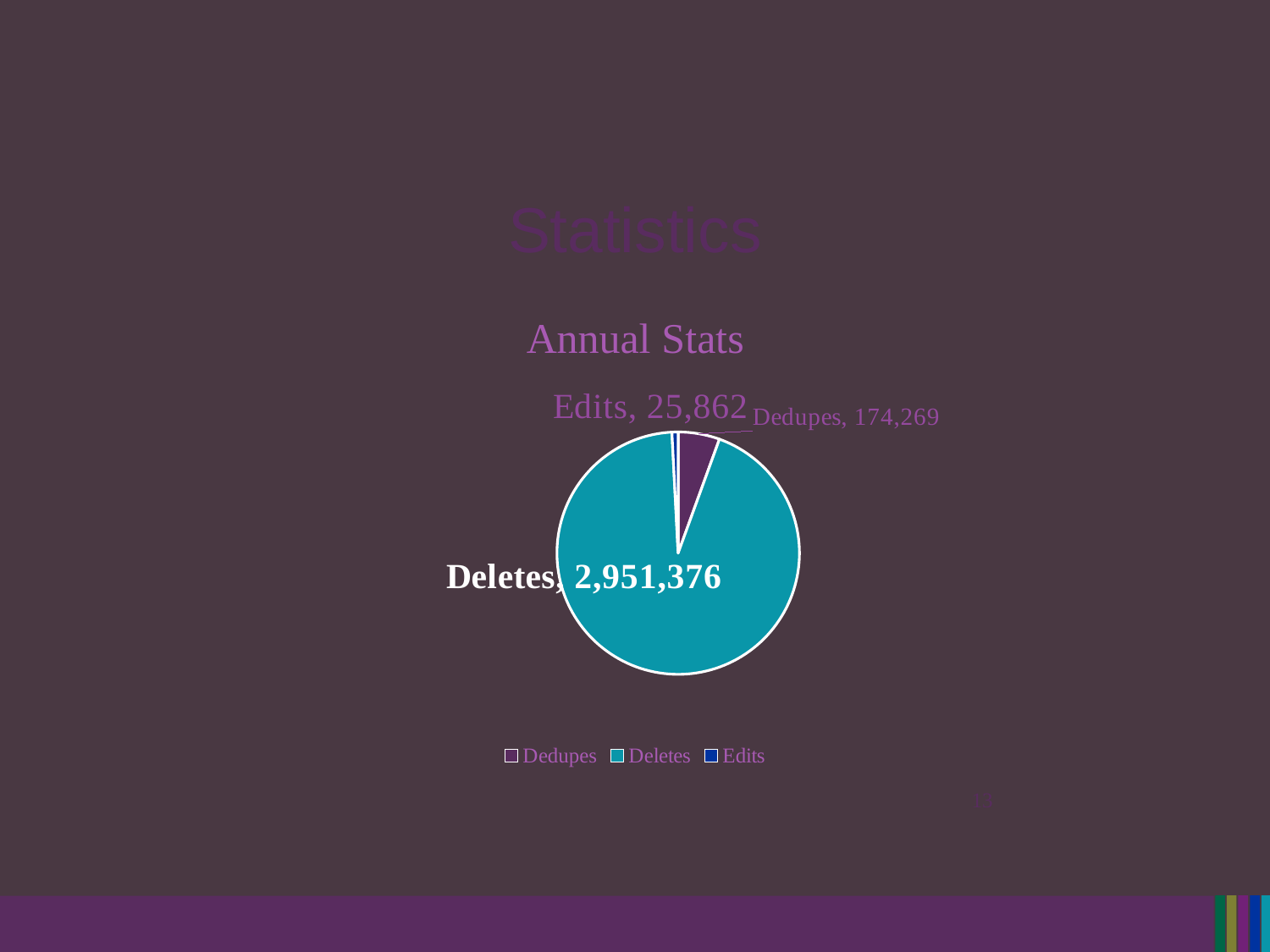

# Statistics

### Chart: Annual Stats

| Category | Annual Stats |
|---|---|
| Dedupes | 174269.0 |
| Deletes | 2951376.0 |
| Edits | 25862.0 |
13